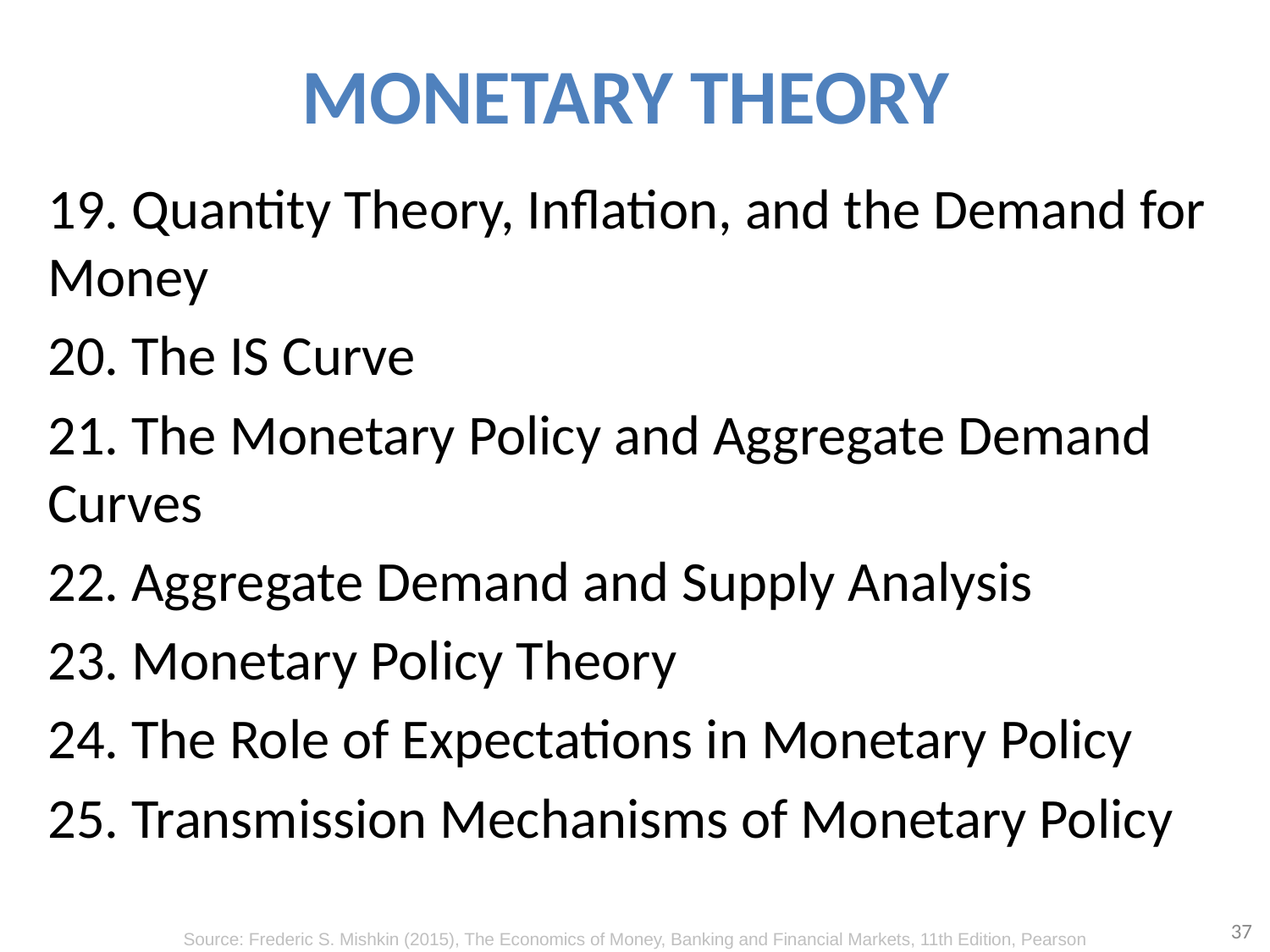

# MONETARY THEORY
19. Quantity Theory, Inflation, and the Demand for Money
20. The IS Curve
21. The Monetary Policy and Aggregate Demand Curves
22. Aggregate Demand and Supply Analysis
23. Monetary Policy Theory
24. The Role of Expectations in Monetary Policy
25. Transmission Mechanisms of Monetary Policy

37
Source: Frederic S. Mishkin (2015), The Economics of Money, Banking and Financial Markets, 11th Edition, Pearson